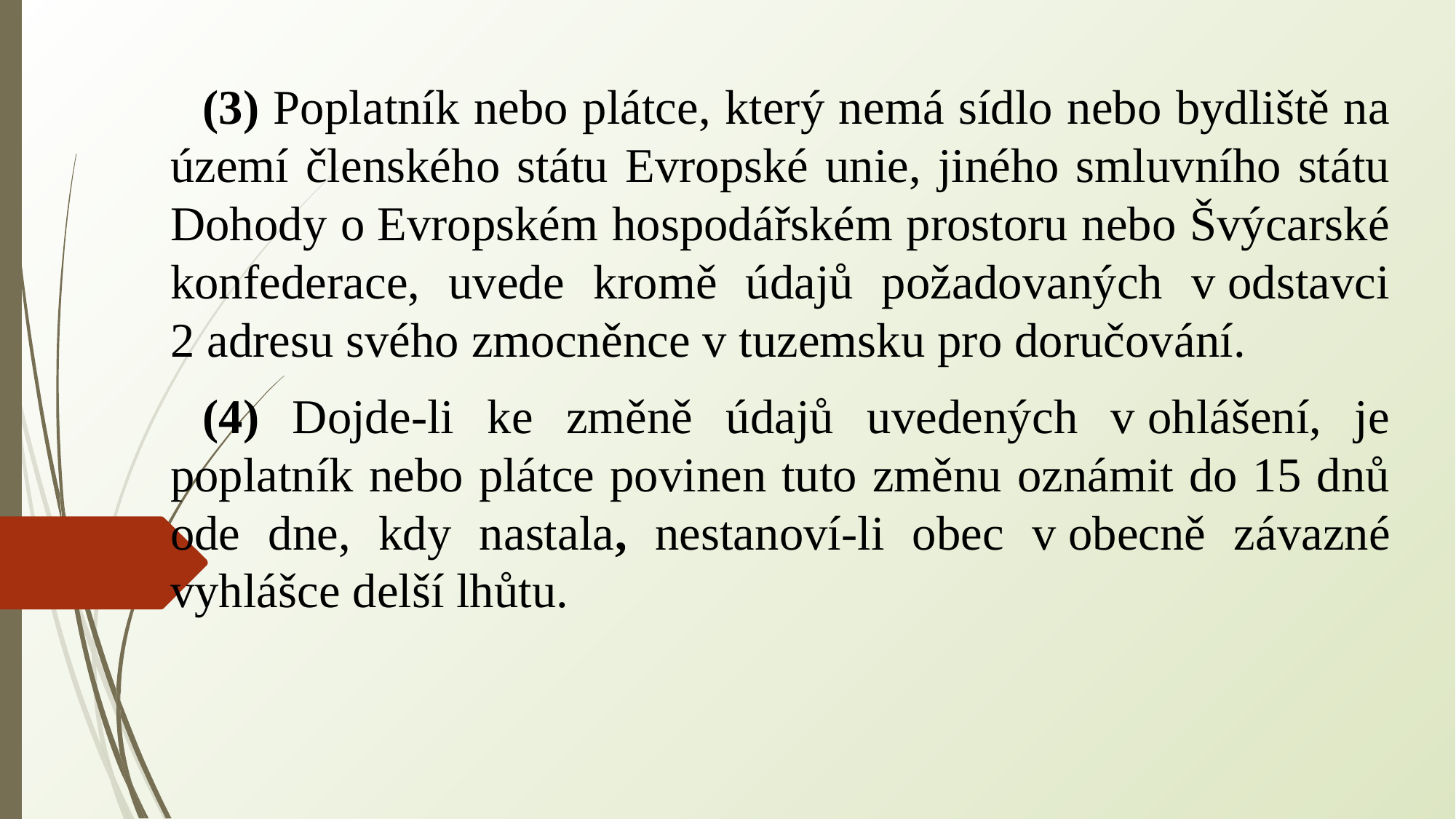

(3) Poplatník nebo plátce, který nemá sídlo nebo bydliště na území členského státu Evropské unie, jiného smluvního státu Dohody o Evropském hospodářském prostoru nebo Švýcarské konfederace, uvede kromě údajů požadovaných v odstavci 2 adresu svého zmocněnce v tuzemsku pro doručování.
(4) Dojde-li ke změně údajů uvedených v ohlášení, je poplatník nebo plátce povinen tuto změnu oznámit do 15 dnů ode dne, kdy nastala, nestanoví-li obec v obecně závazné vyhlášce delší lhůtu.